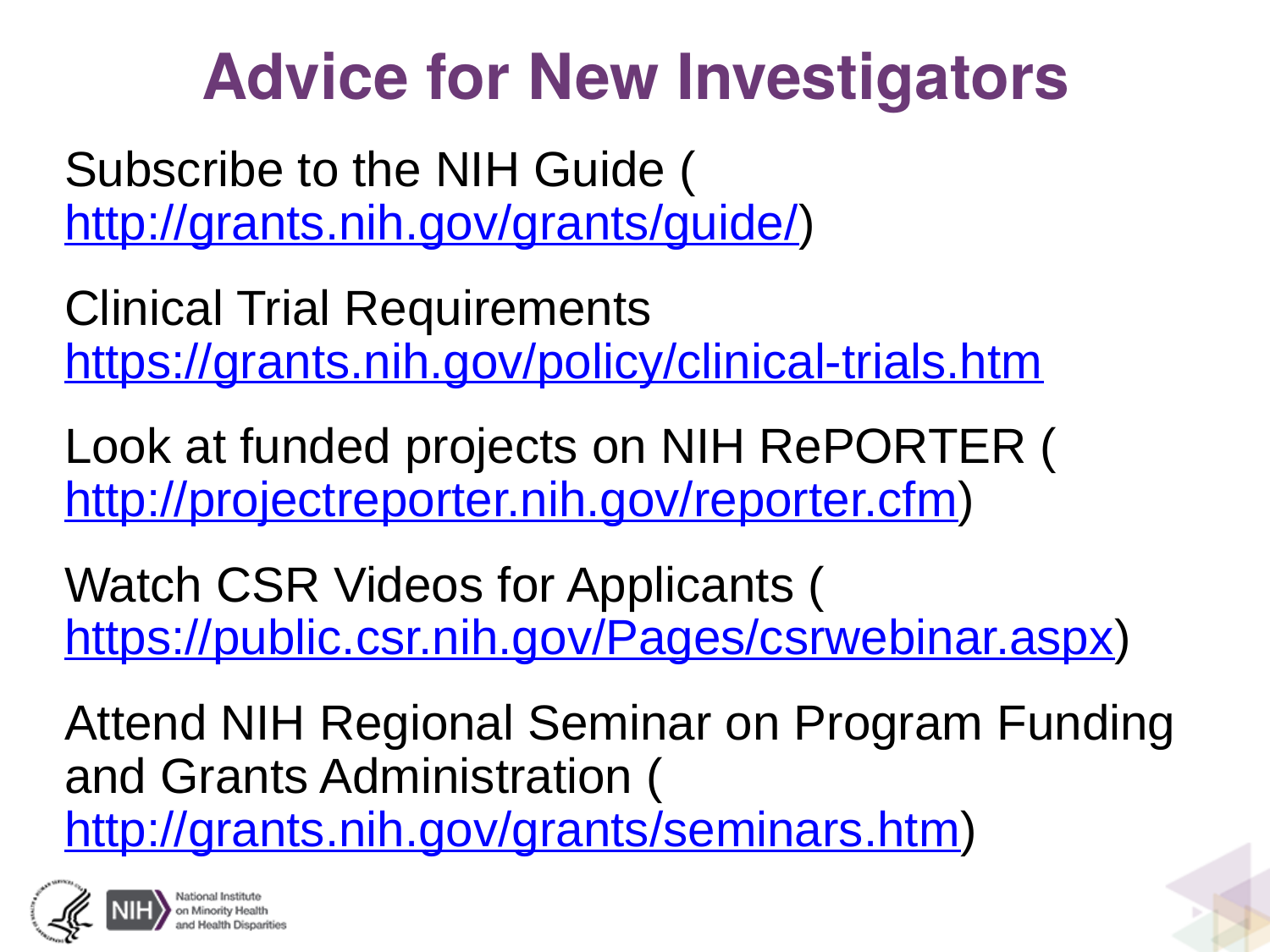

# Advice for New Investigators
Subscribe to the NIH Guide (http://grants.nih.gov/grants/guide/)
Clinical Trial Requirements https://grants.nih.gov/policy/clinical-trials.htm
Look at funded projects on NIH RePORTER (http://projectreporter.nih.gov/reporter.cfm)
Watch CSR Videos for Applicants (https://public.csr.nih.gov/Pages/csrwebinar.aspx)
Attend NIH Regional Seminar on Program Funding and Grants Administration (http://grants.nih.gov/grants/seminars.htm)